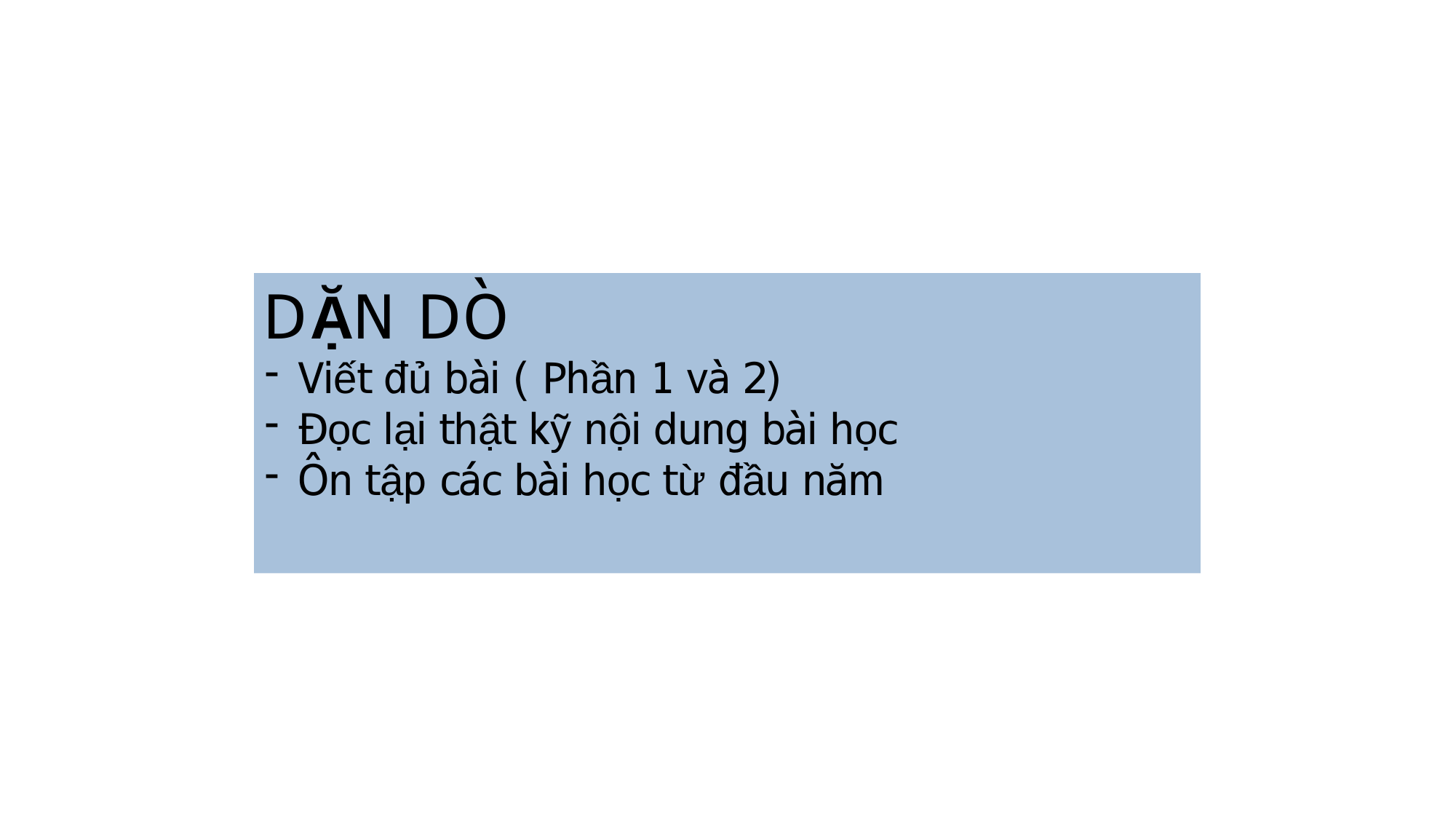

DẶN DÒ
Viết đủ bài ( Phần 1 và 2)
Đọc lại thật kỹ nội dung bài học
Ôn tập các bài học từ đầu năm